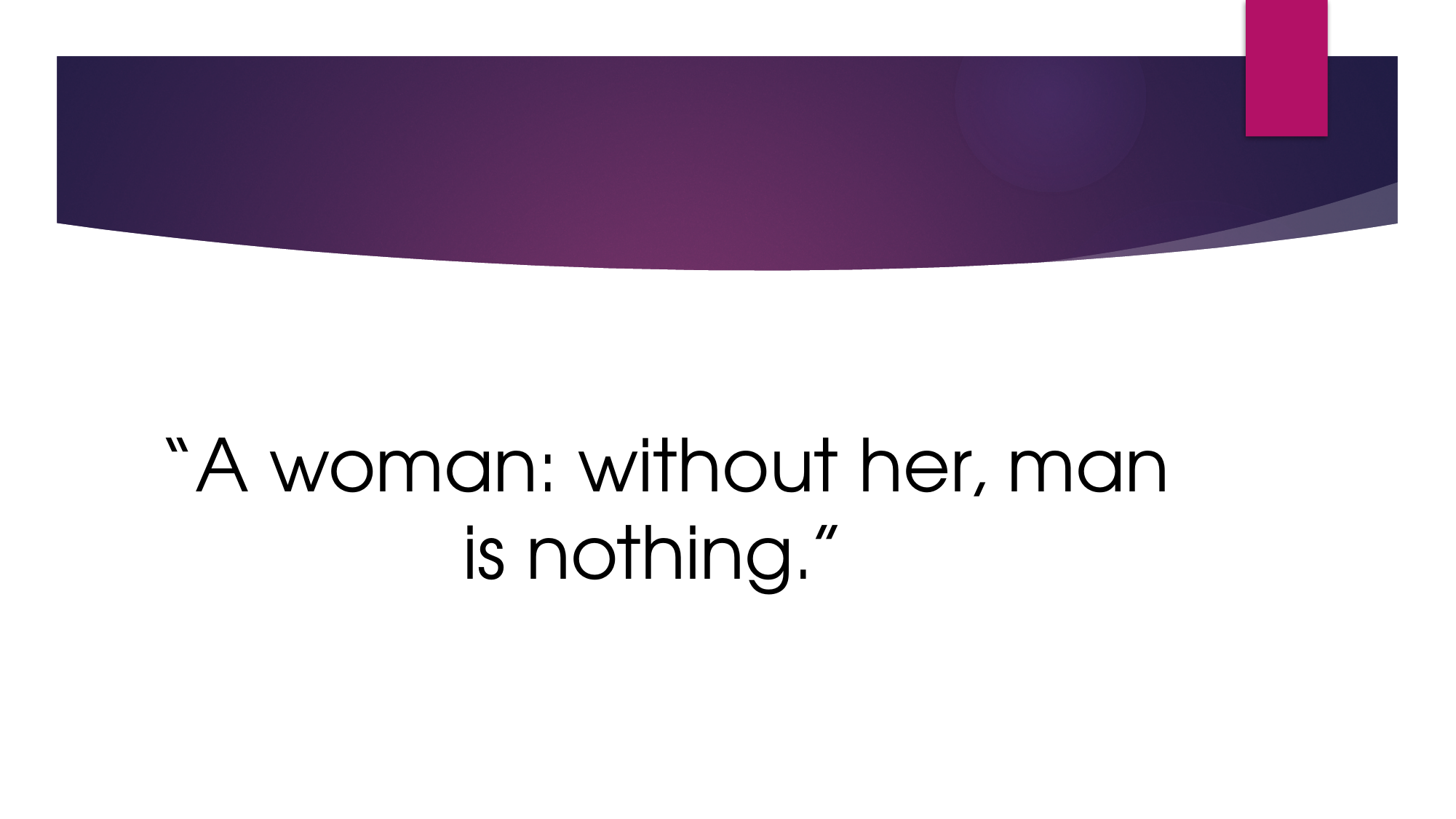

#

“A woman: without her, man is nothing.”